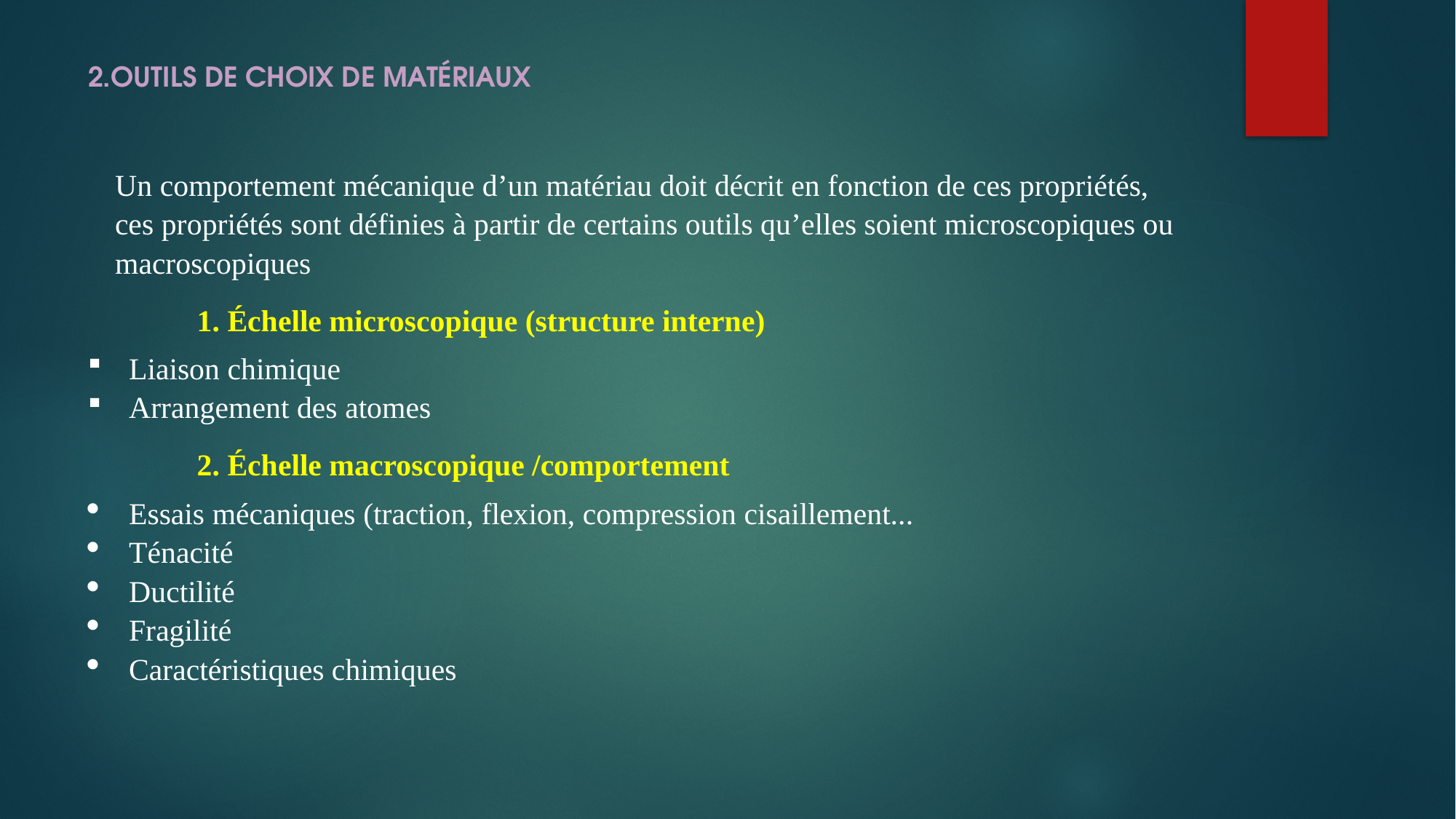

# 2.Outils de choix de matériaux
Un comportement mécanique d’un matériau doit décrit en fonction de ces propriétés, ces propriétés sont définies à partir de certains outils qu’elles soient microscopiques ou macroscopiques
1. Échelle microscopique (structure interne)
Liaison chimique
Arrangement des atomes
2. Échelle macroscopique /comportement
Essais mécaniques (traction, flexion, compression cisaillement...
Ténacité
Ductilité
Fragilité
Caractéristiques chimiques